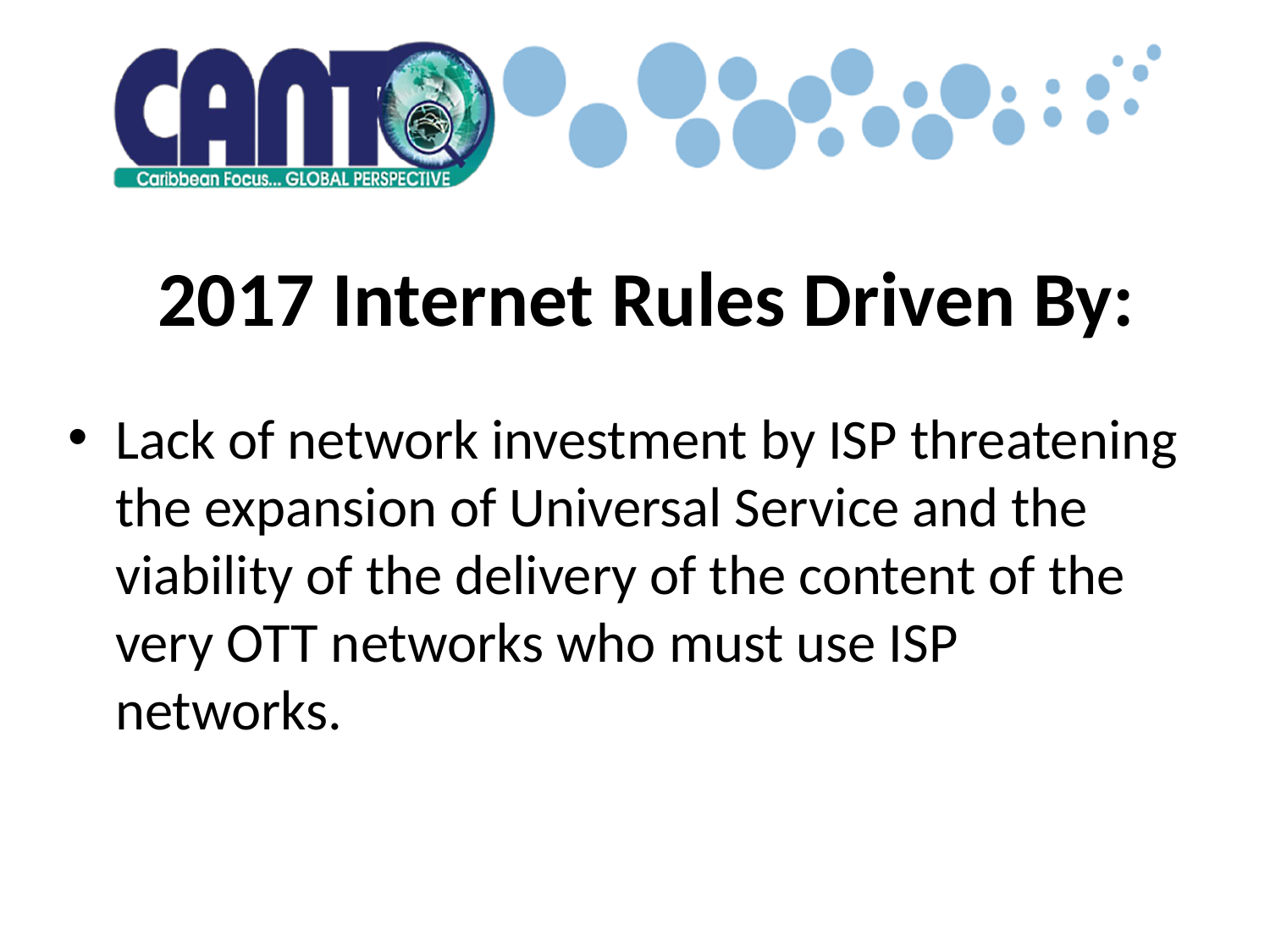

# 2017 Internet Rules Driven By:
Lack of network investment by ISP threatening the expansion of Universal Service and the viability of the delivery of the content of the very OTT networks who must use ISP networks.